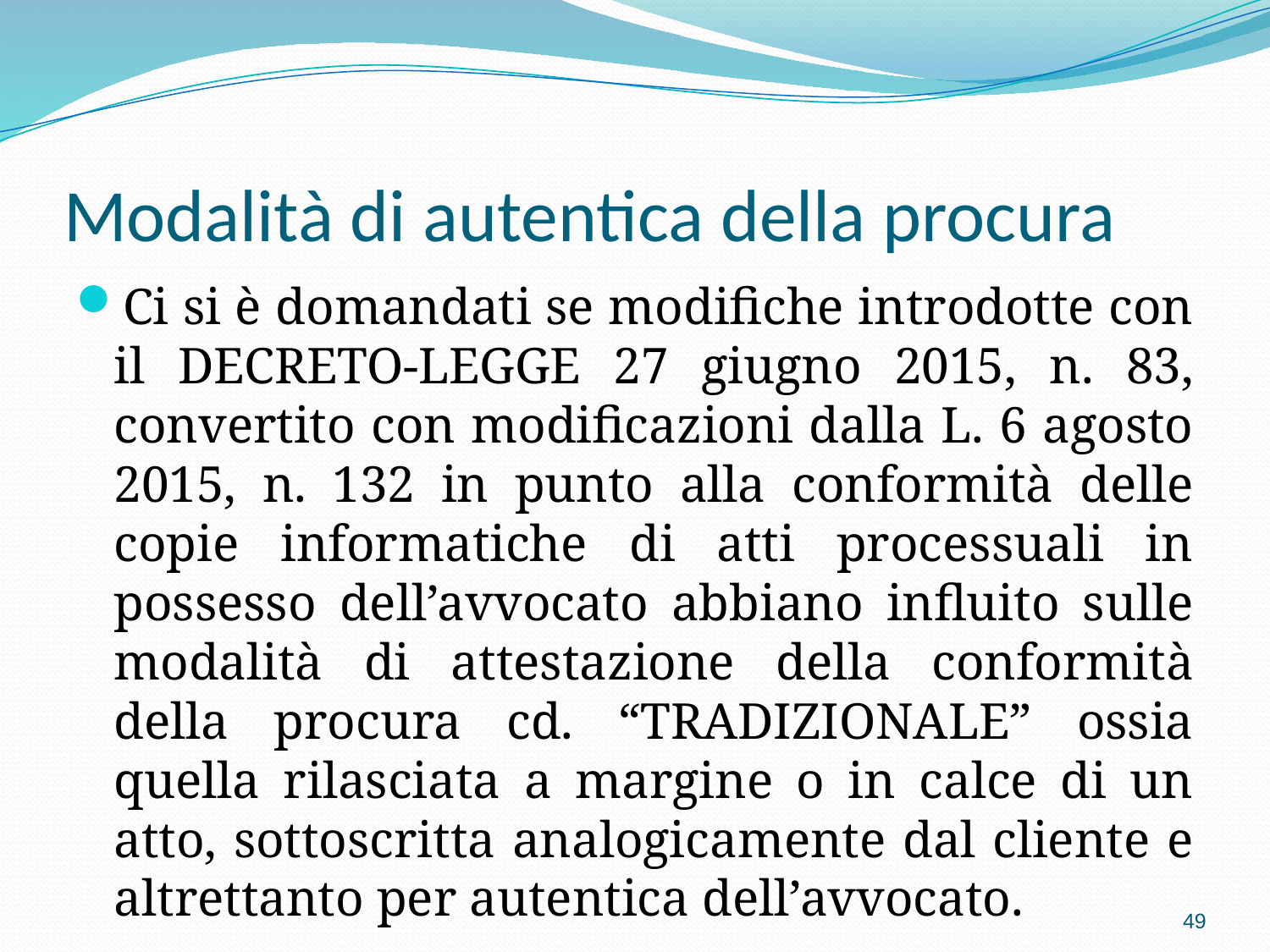

# Modalità di autentica della procura
Ci si è domandati se modifiche introdotte con il DECRETO-LEGGE 27 giugno 2015, n. 83, convertito con modificazioni dalla L. 6 agosto 2015, n. 132 in punto alla conformità delle copie informatiche di atti processuali in possesso dell’avvocato abbiano influito sulle modalità di attestazione della conformità della procura cd. “TRADIZIONALE” ossia quella rilasciata a margine o in calce di un atto, sottoscritta analogicamente dal cliente e altrettanto per autentica dell’avvocato.

49